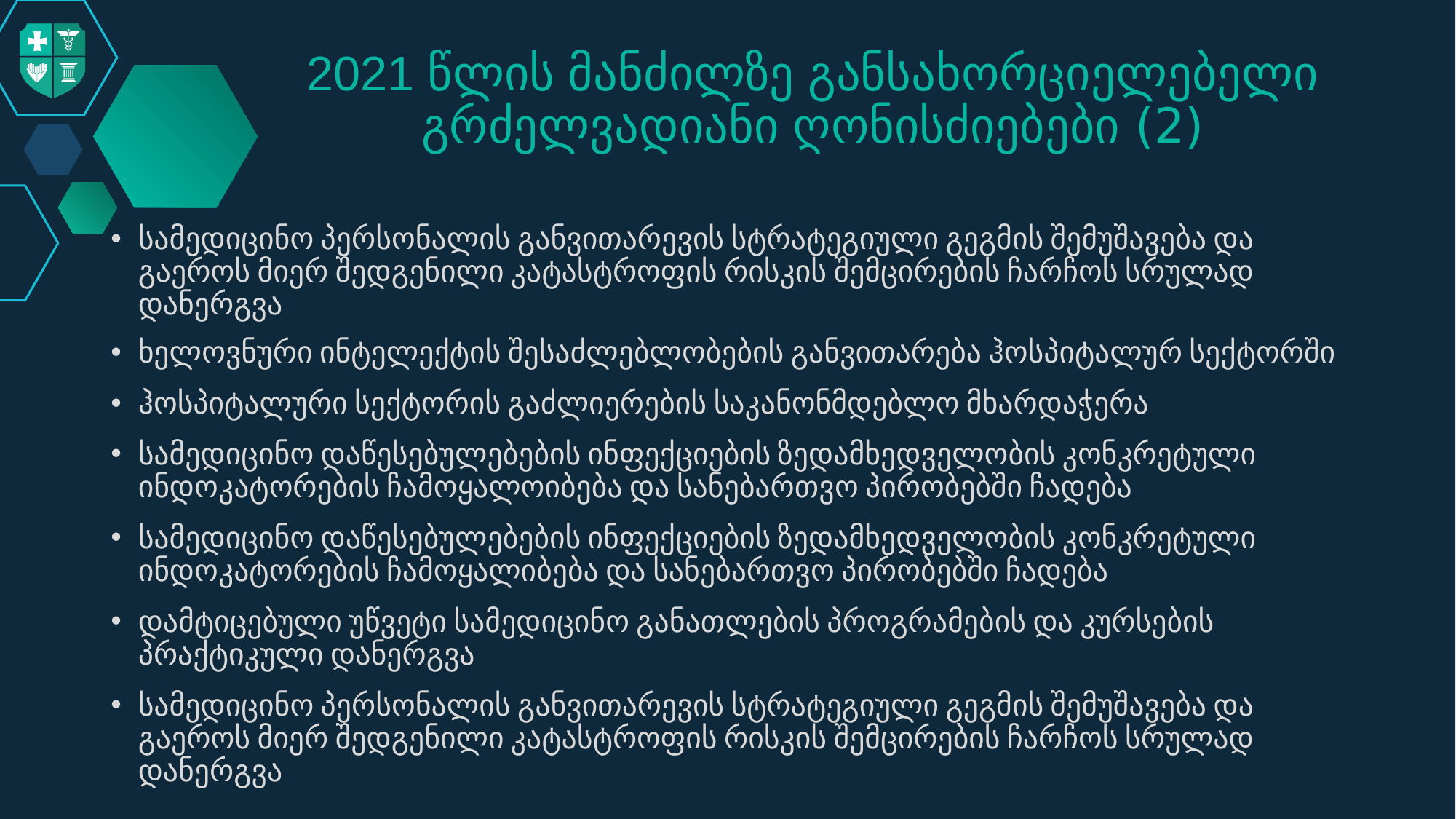

# 2021 წლის მანძილზე განსახორციელებელი გრძელვადიანი ღონისძიებები (2)
სამედიცინო პერსონალის განვითარევის სტრატეგიული გეგმის შემუშავება და გაეროს მიერ შედგენილი კატასტროფის რისკის შემცირების ჩარჩოს სრულად დანერგვა
ხელოვნური ინტელექტის შესაძლებლობების განვითარება ჰოსპიტალურ სექტორში
ჰოსპიტალური სექტორის გაძლიერების საკანონმდებლო მხარდაჭერა
სამედიცინო დაწესებულებების ინფექციების ზედამხედველობის კონკრეტული ინდოკატორების ჩამოყალოიბება და სანებართვო პირობებში ჩადება
სამედიცინო დაწესებულებების ინფექციების ზედამხედველობის კონკრეტული ინდოკატორების ჩამოყალიბება და სანებართვო პირობებში ჩადება
დამტიცებული უწვეტი სამედიცინო განათლების პროგრამების და კურსების პრაქტიკული დანერგვა
სამედიცინო პერსონალის განვითარევის სტრატეგიული გეგმის შემუშავება და გაეროს მიერ შედგენილი კატასტროფის რისკის შემცირების ჩარჩოს სრულად დანერგვა